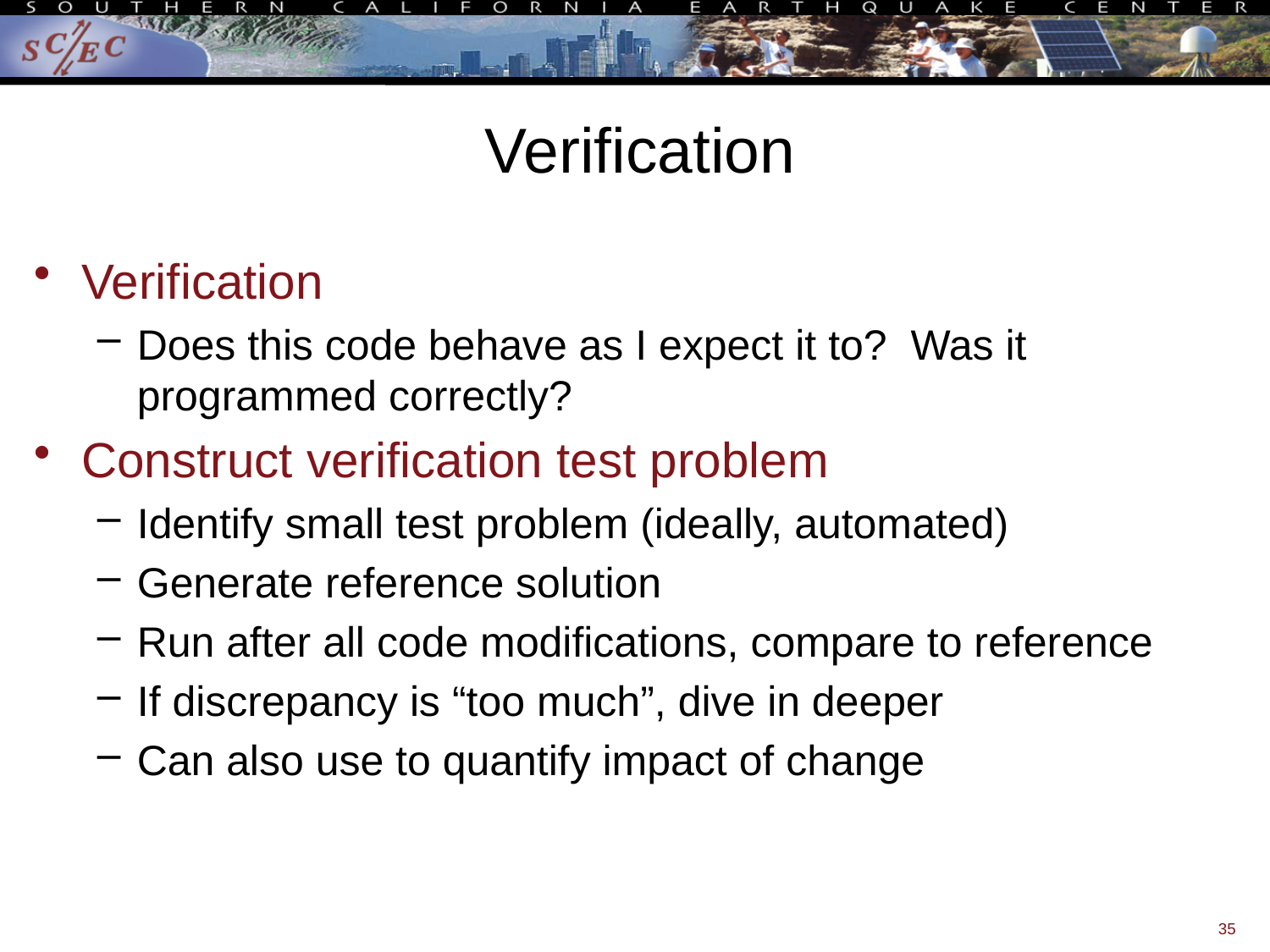

# Verification
Verification
Does this code behave as I expect it to?  Was it programmed correctly?
Construct verification test problem
Identify small test problem (ideally, automated)
Generate reference solution
Run after all code modifications, compare to reference
If discrepancy is “too much”, dive in deeper
Can also use to quantify impact of change

35